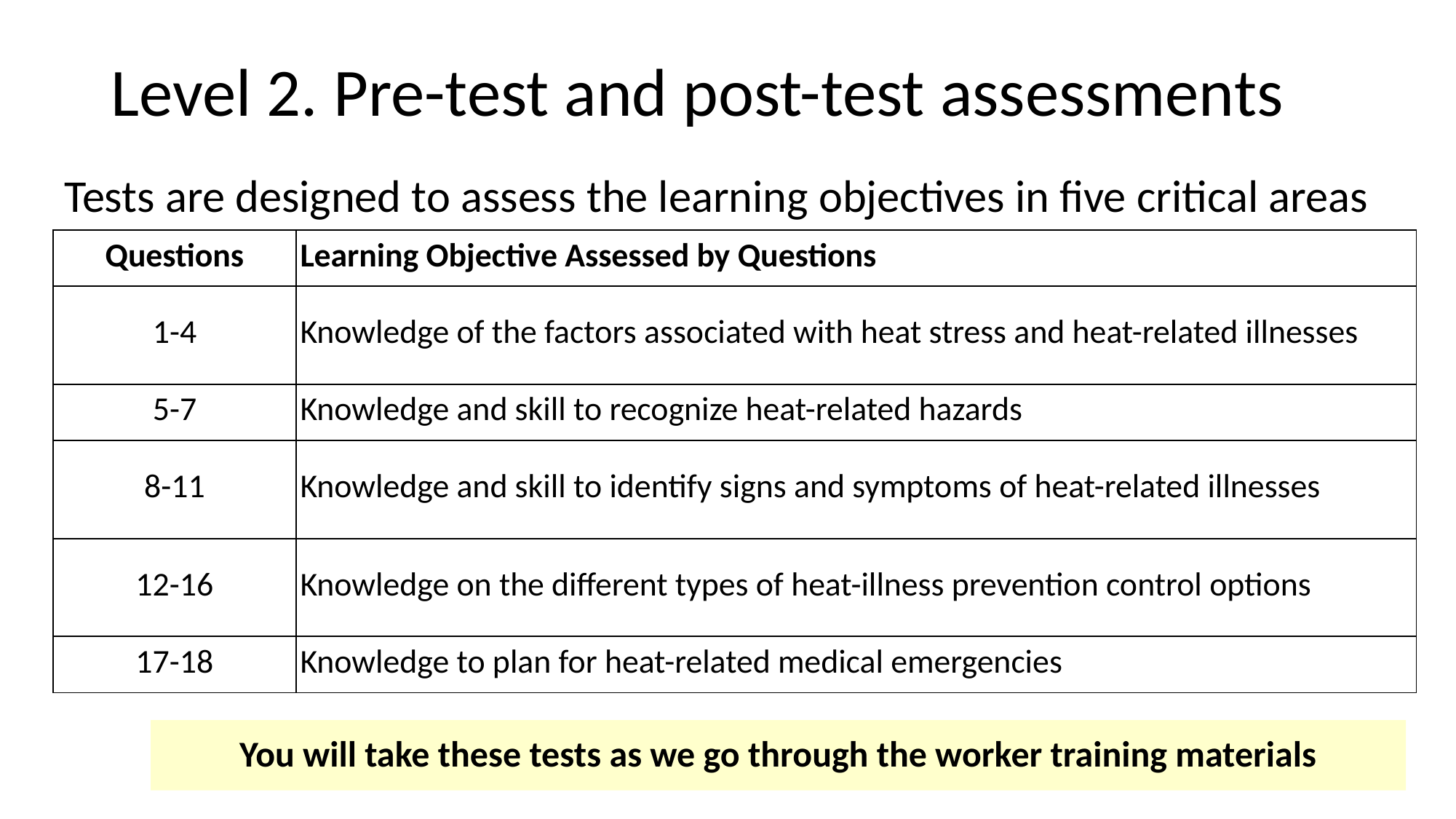

# Level 2. Pre-test and post-test assessments
Tests are designed to assess the learning objectives in five critical areas
| Questions | Learning Objective Assessed by Questions |
| --- | --- |
| 1-4 | Knowledge of the factors associated with heat stress and heat-related illnesses |
| 5-7 | Knowledge and skill to recognize heat-related hazards |
| 8-11 | Knowledge and skill to identify signs and symptoms of heat-related illnesses |
| 12-16 | Knowledge on the different types of heat-illness prevention control options |
| 17-18 | Knowledge to plan for heat-related medical emergencies |
You will take these tests as we go through the worker training materials